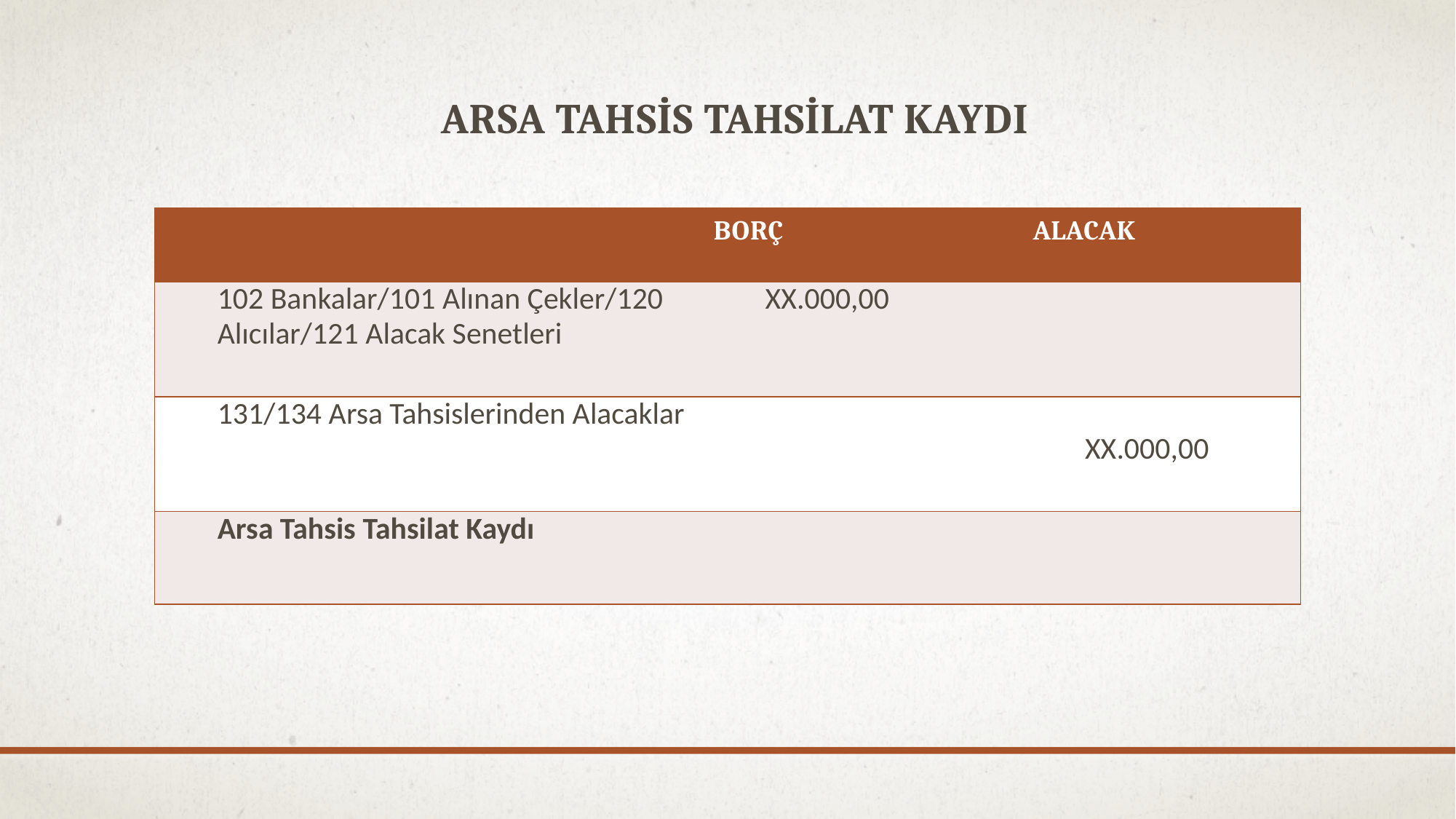

# Arsa tahsis tahsilat kaydı
|  | BORÇ | ALACAK |
| --- | --- | --- |
| 102 Bankalar/101 Alınan Çekler/120 Alıcılar/121 Alacak Senetleri | XX.000,00 |  |
| 131/134 Arsa Tahsislerinden Alacaklar |  | XX.000,00 |
| Arsa Tahsis Tahsilat Kaydı |  |  |